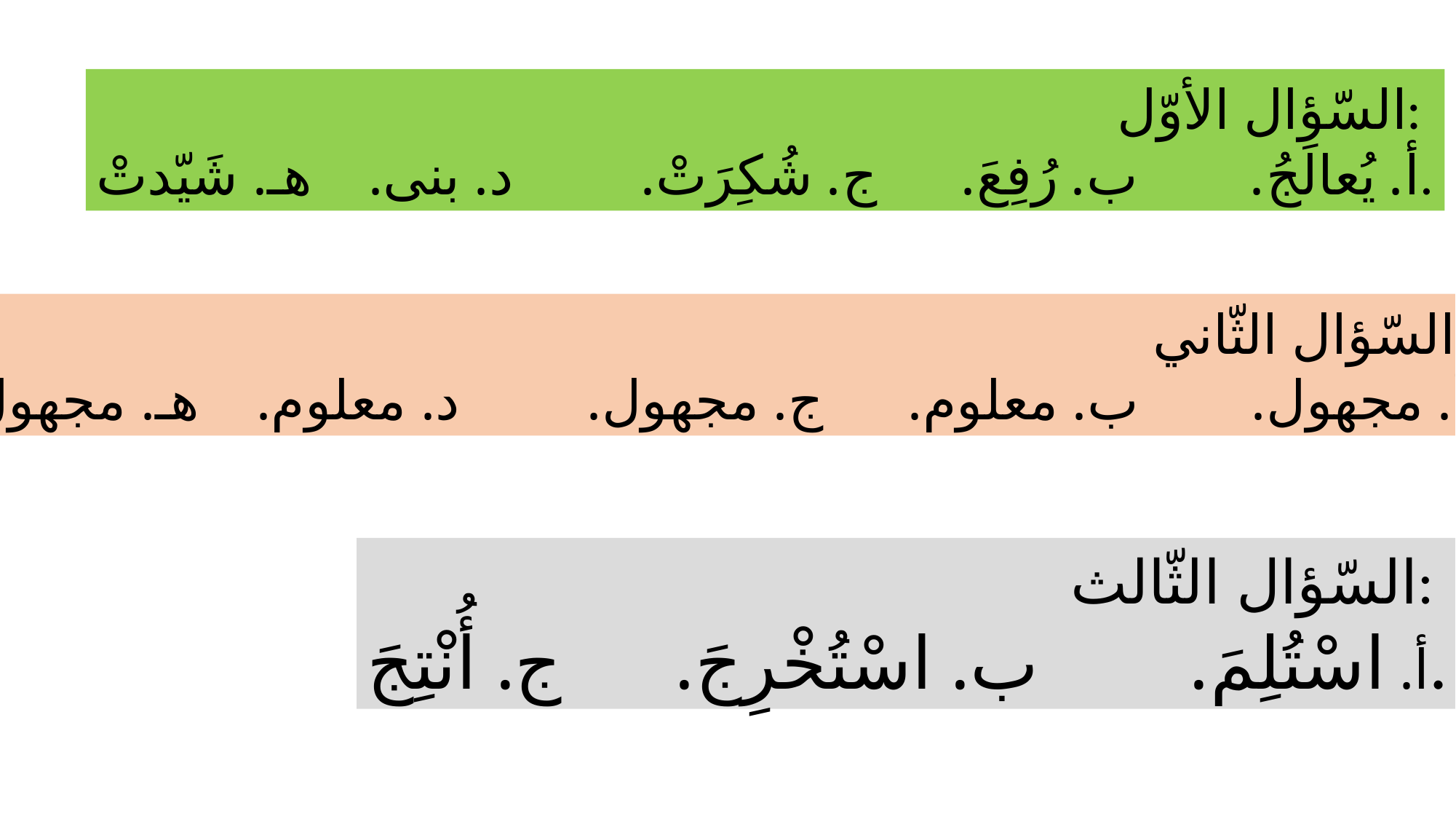

السّؤال الأوّل:
أ. يُعالَجُ.        ب. رُفِعَ.      ج. شُكِرَتْ.         د. بنى.    هـ. شَيّدتْ.
السّؤال الثّاني:
أ. مجهول.        ب. معلوم.      ج. مجهول.         د. معلوم.    هـ. مجهول.
السّؤال الثّالث:
أ. اسْتُلِمَ.        ب. اسْتُخْرِجَ.      ج. أُنْتِجَ.